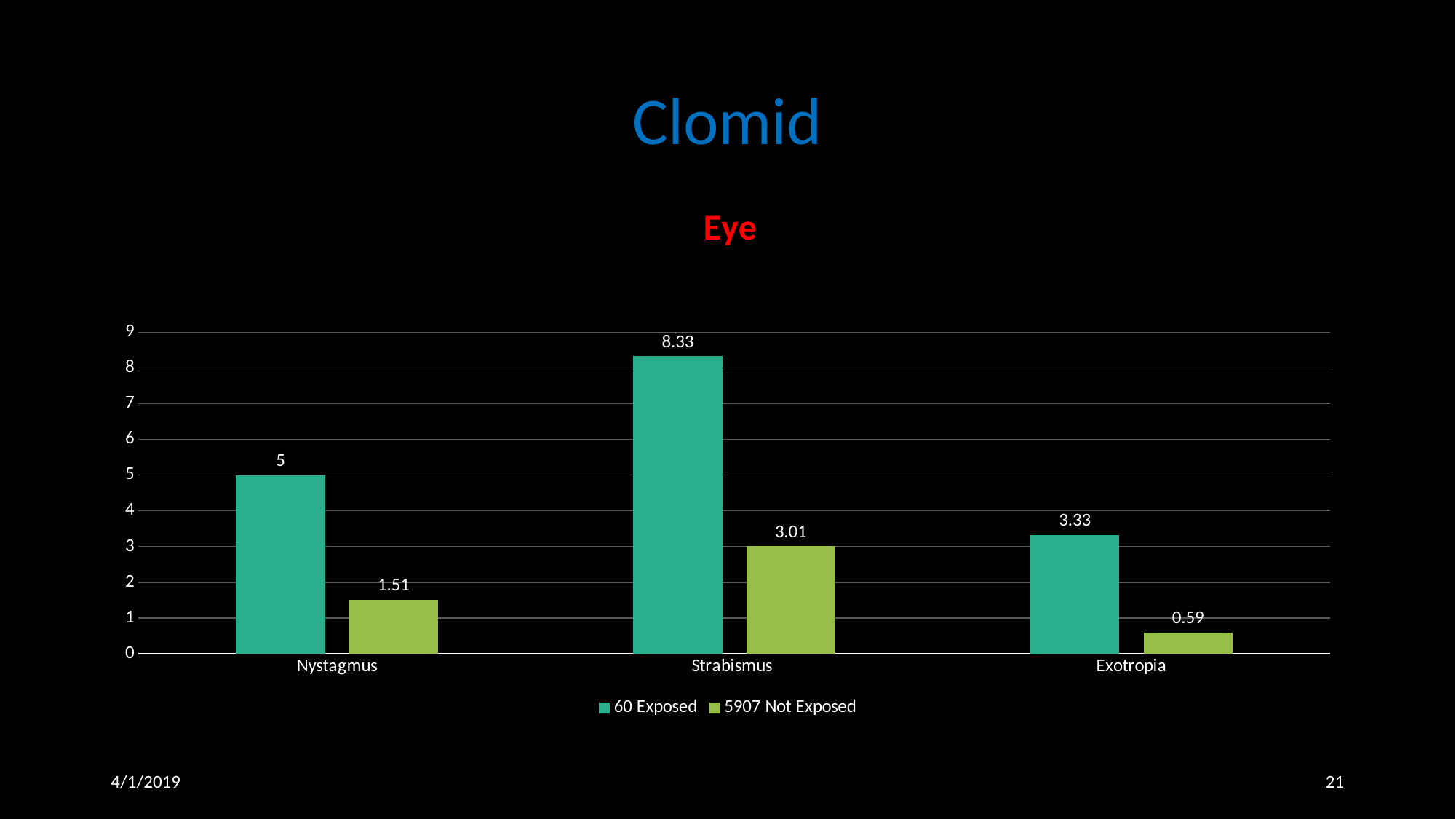

# Clomid

### Chart: Eye

| Category | 60 Exposed | 5907 Not Exposed |
|---|---|---|
| Nystagmus | 5.0 | 1.51 |
| Strabismus  | 8.33 | 3.01 |
| Exotropia | 3.33 | 0.59 |
4/1/2019
21